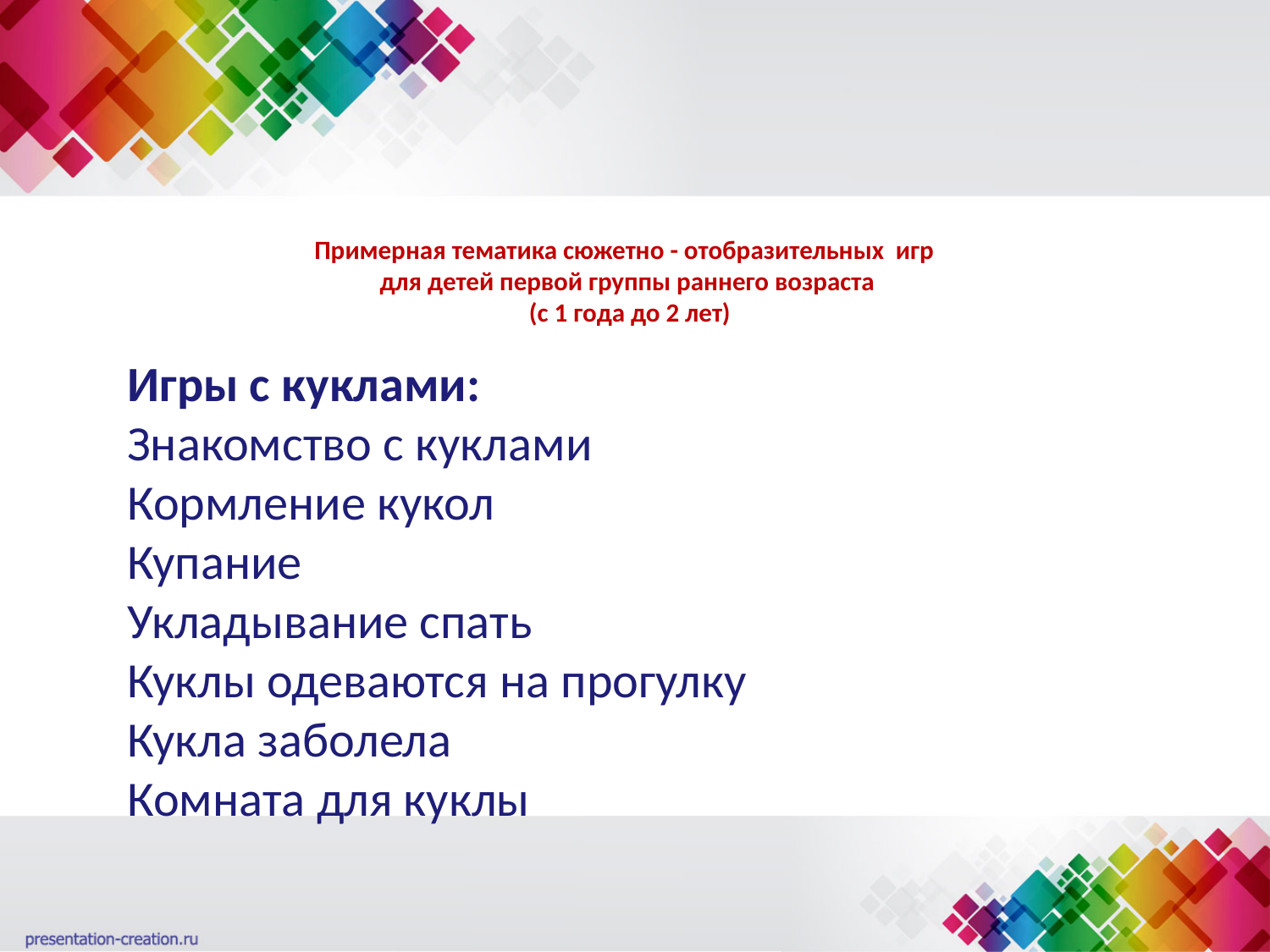

# Примерная тематика сюжетно - отобразительных  игр для детей первой группы раннего возраста (с 1 года до 2 лет)
Игры с куклами:
Знакомство с куклами
Кормление кукол
Купание
Укладывание спать
Куклы одеваются на прогулку
Кукла заболела
Комната для куклы